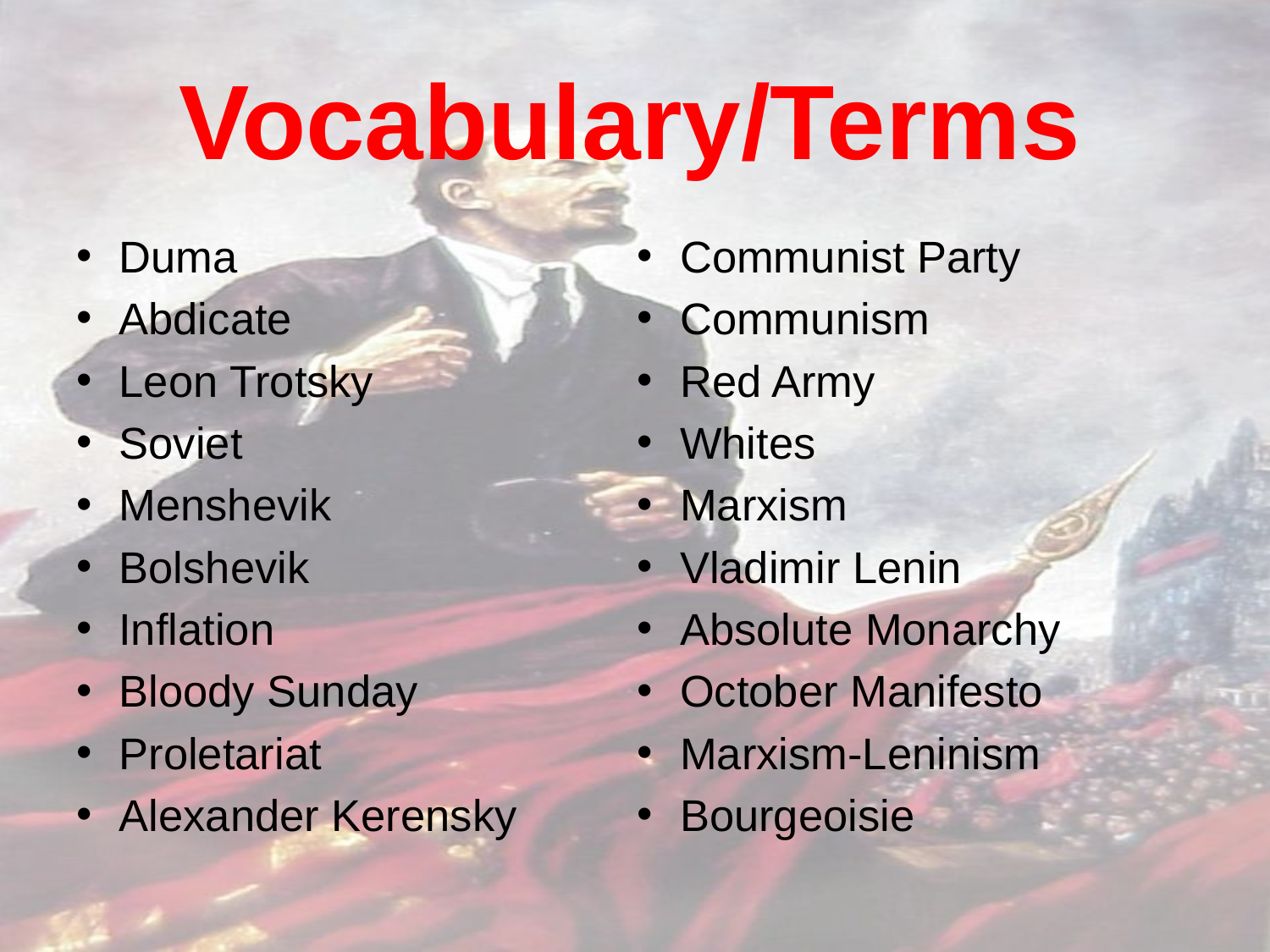

# Vocabulary/Terms
Duma
Abdicate
Leon Trotsky
Soviet
Menshevik
Bolshevik
Inflation
Bloody Sunday
Proletariat
Alexander Kerensky
Communist Party
Communism
Red Army
Whites
Marxism
Vladimir Lenin
Absolute Monarchy
October Manifesto
Marxism-Leninism
Bourgeoisie